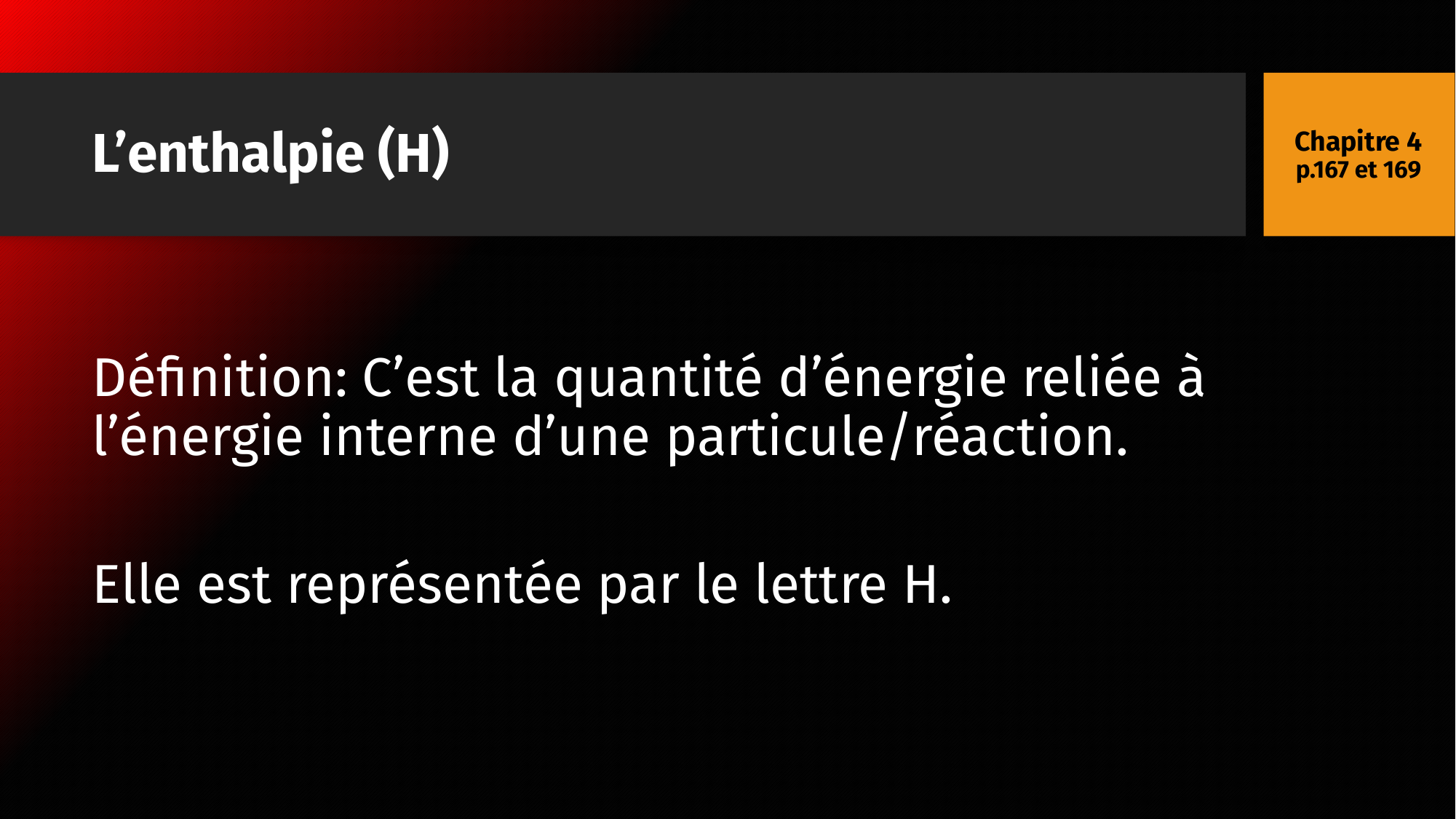

Chapitre 4
p.167 et 169
# L’enthalpie (H)
Définition: C’est la quantité d’énergie reliée à l’énergie interne d’une particule/réaction.

Elle est représentée par le lettre H.